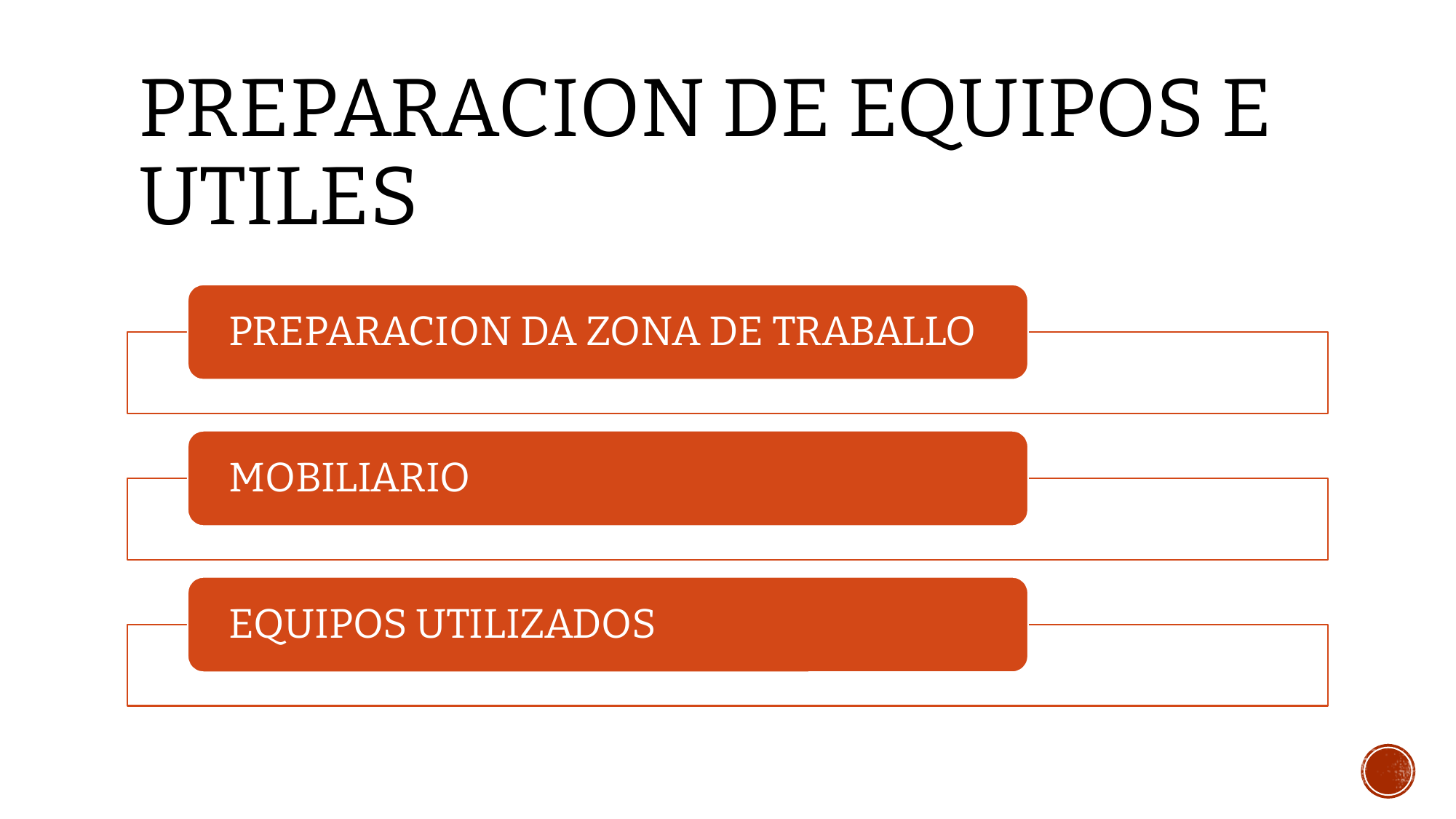

# PREPARACION DE EQUIPOS E UTILES
PREPARACION DA ZONA DE TRABALLO
MOBILIARIO
EQUIPOS UTILIZADOS